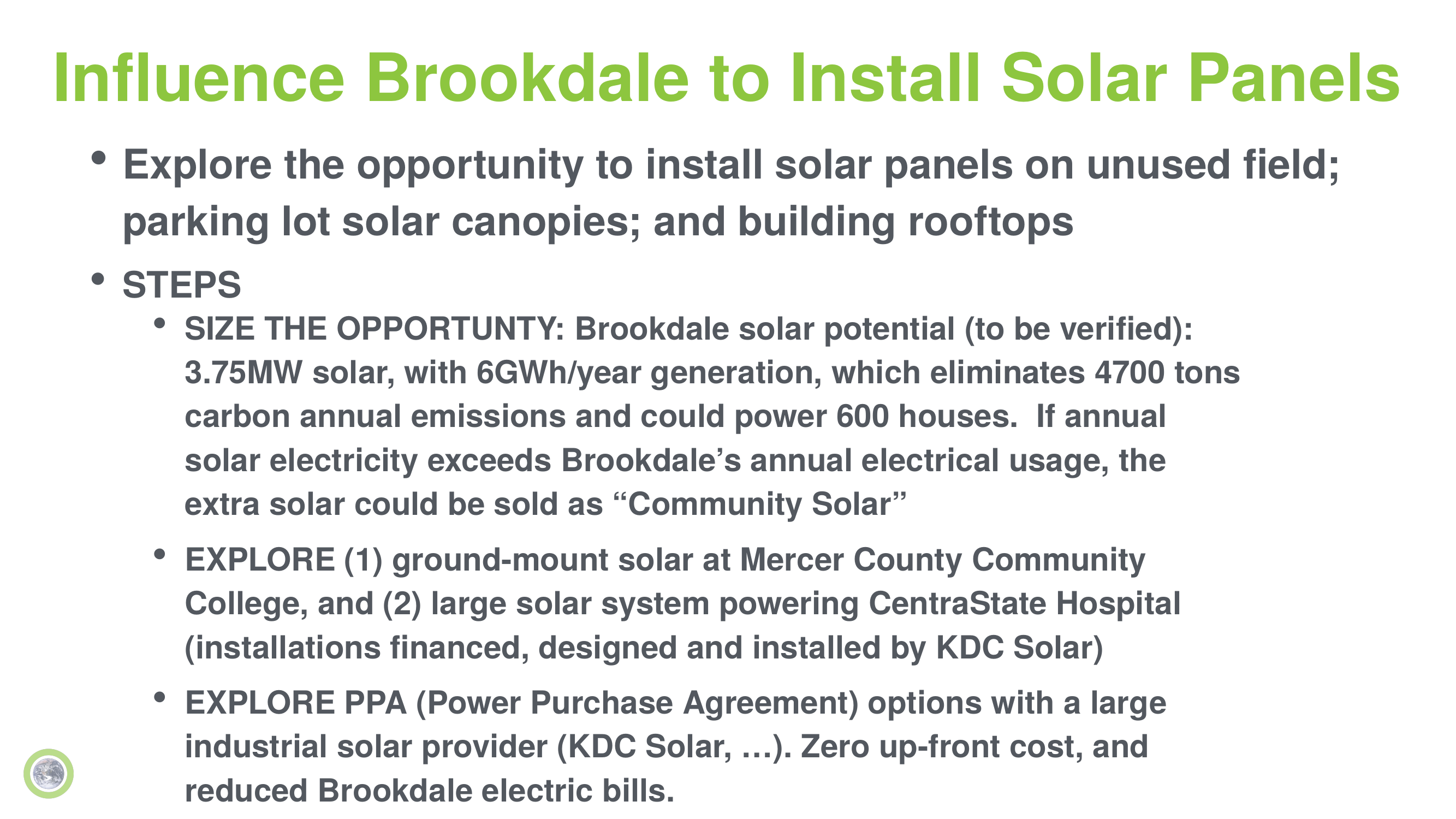

# Influence Brookdale to Install Solar Panels
Explore the opportunity to install solar panels on unused field; parking lot solar canopies; and building rooftops
STEPS

SIZE THE OPPORTUNTY: Brookdale solar potential (to be verified): 3.75MW solar, with 6GWh/year generation, which eliminates 4700 tons carbon annual emissions and could power 600 houses.  If annual solar electricity exceeds Brookdale’s annual electrical usage, the extra solar could be sold as “Community Solar”
EXPLORE (1) ground-mount solar at Mercer County Community College, and (2) large solar system powering CentraState Hospital (installations financed, designed and installed by KDC Solar)
EXPLORE PPA (Power Purchase Agreement) options with a large industrial solar provider (KDC Solar, …). Zero up-front cost, and reduced Brookdale electric bills.